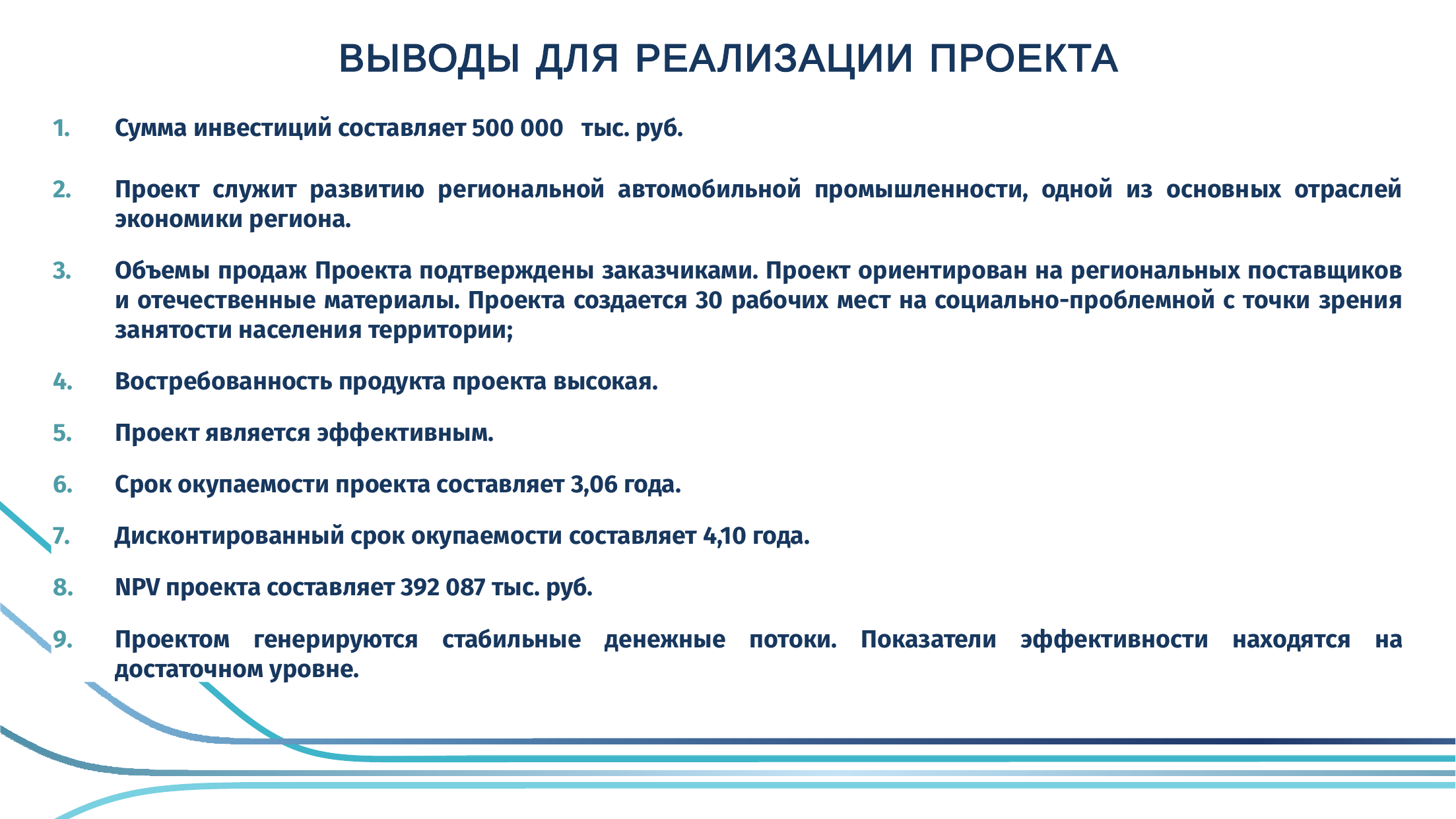

# ВЫВОДЫ ДЛЯ РЕАЛИЗАЦИИ ПРОЕКТА
Сумма инвестиций составляет 500 000   тыс. руб.
Проект служит развитию региональной автомобильной промышленности, одной из основных отраслей экономики региона.
Объемы продаж Проекта подтверждены заказчиками. Проект ориентирован на региональных поставщиков и отечественные материалы. Проекта создается 30 рабочих мест на социально-проблемной с точки зрения занятости населения территории;
Востребованность продукта проекта высокая.
Проект является эффективным.
Срок окупаемости проекта составляет 3,06 года.
Дисконтированный срок окупаемости составляет 4,10 года.
NPV проекта составляет 392 087 тыс. руб.
Проектом генерируются стабильные денежные потоки. Показатели эффективности находятся на достаточном уровне.